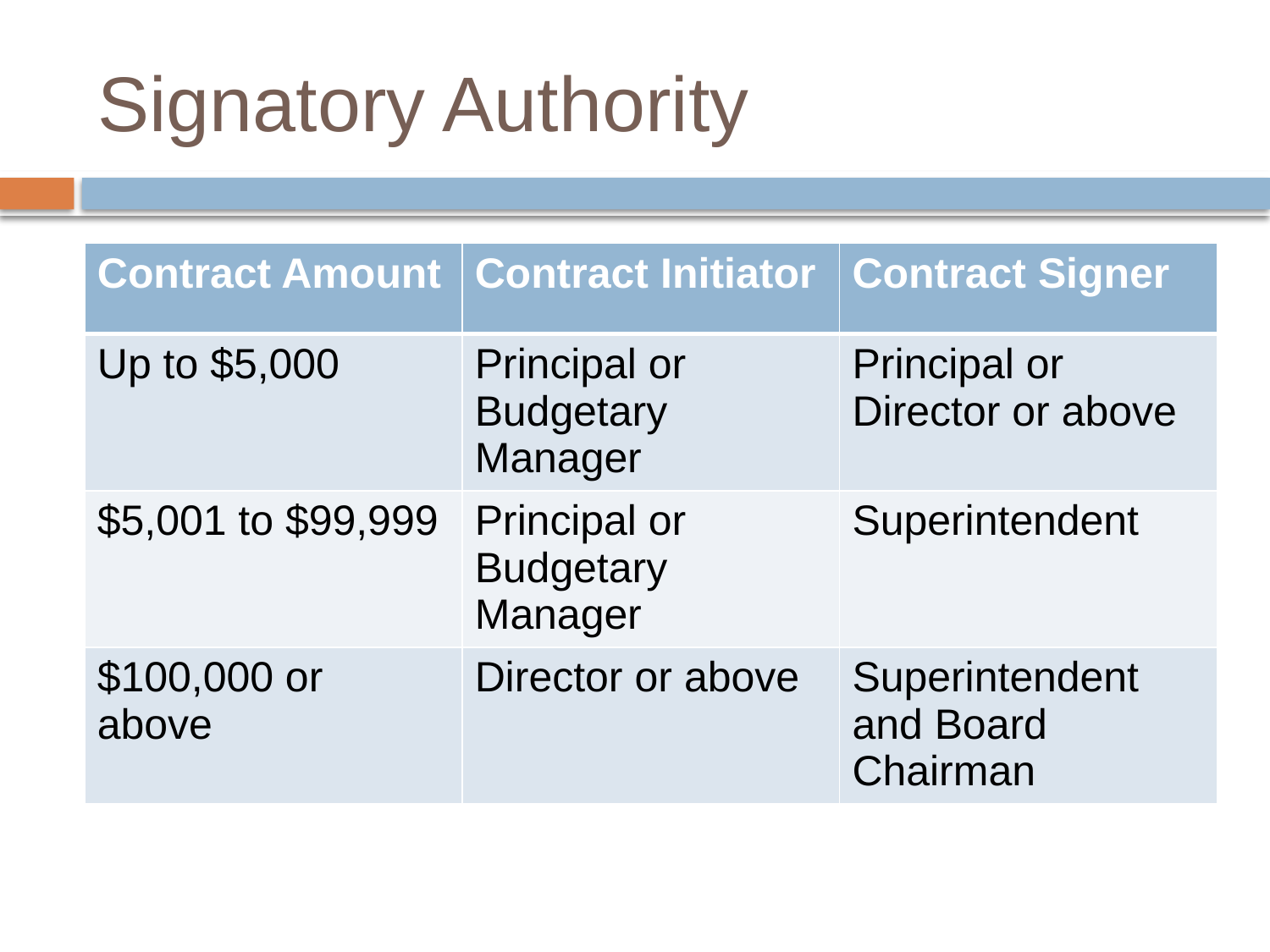

# Signatory Authority
| Contract Amount | Contract Initiator | Contract Signer |
| --- | --- | --- |
| Up to $5,000 | Principal or Budgetary Manager | Principal or Director or above |
| $5,001 to $99,999 | Principal or Budgetary Manager | Superintendent |
| $100,000 or above | Director or above | Superintendent and Board Chairman |